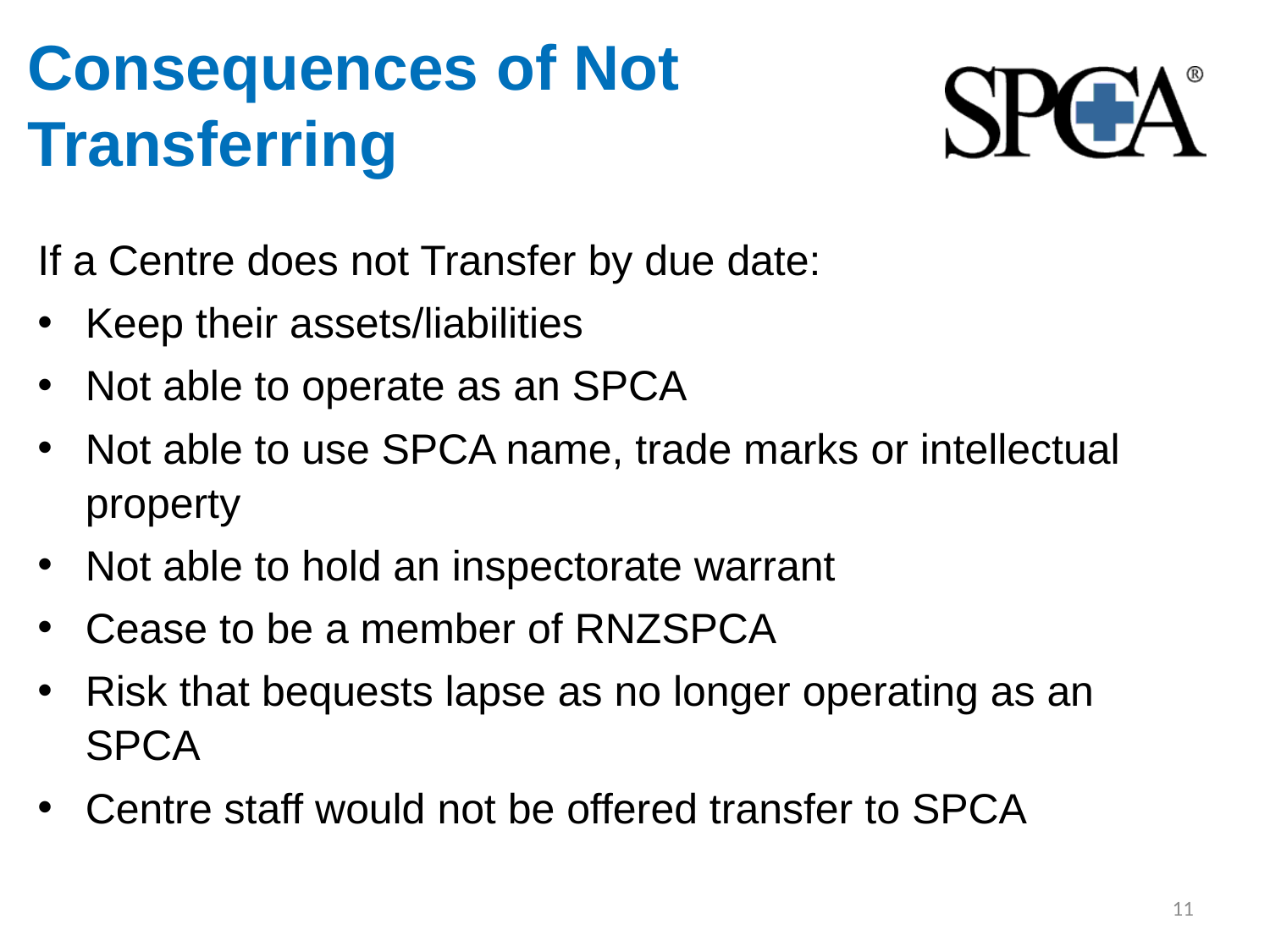

# Consequences of Not Transferring
If a Centre does not Transfer by due date:
Keep their assets/liabilities
Not able to operate as an SPCA
Not able to use SPCA name, trade marks or intellectual property
Not able to hold an inspectorate warrant
Cease to be a member of RNZSPCA
Risk that bequests lapse as no longer operating as an SPCA
Centre staff would not be offered transfer to SPCA

11